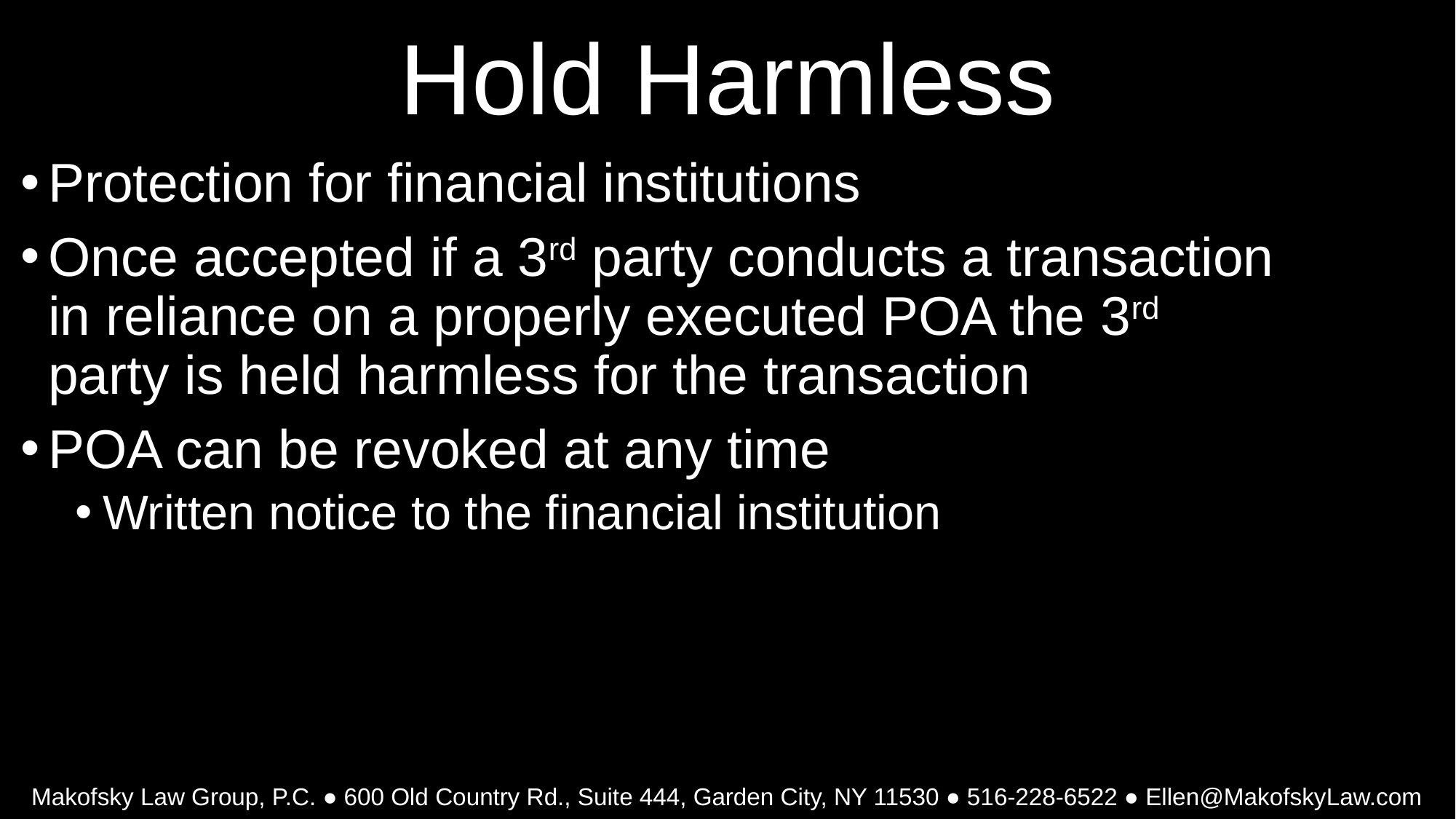

# Hold Harmless
Protection for financial institutions
Once accepted if a 3rd party conducts a transaction in reliance on a properly executed POA the 3rd party is held harmless for the transaction
POA can be revoked at any time
Written notice to the financial institution
Makofsky Law Group, P.C. ● 600 Old Country Rd., Suite 444, Garden City, NY 11530 ● 516-228-6522 ● Ellen@MakofskyLaw.com